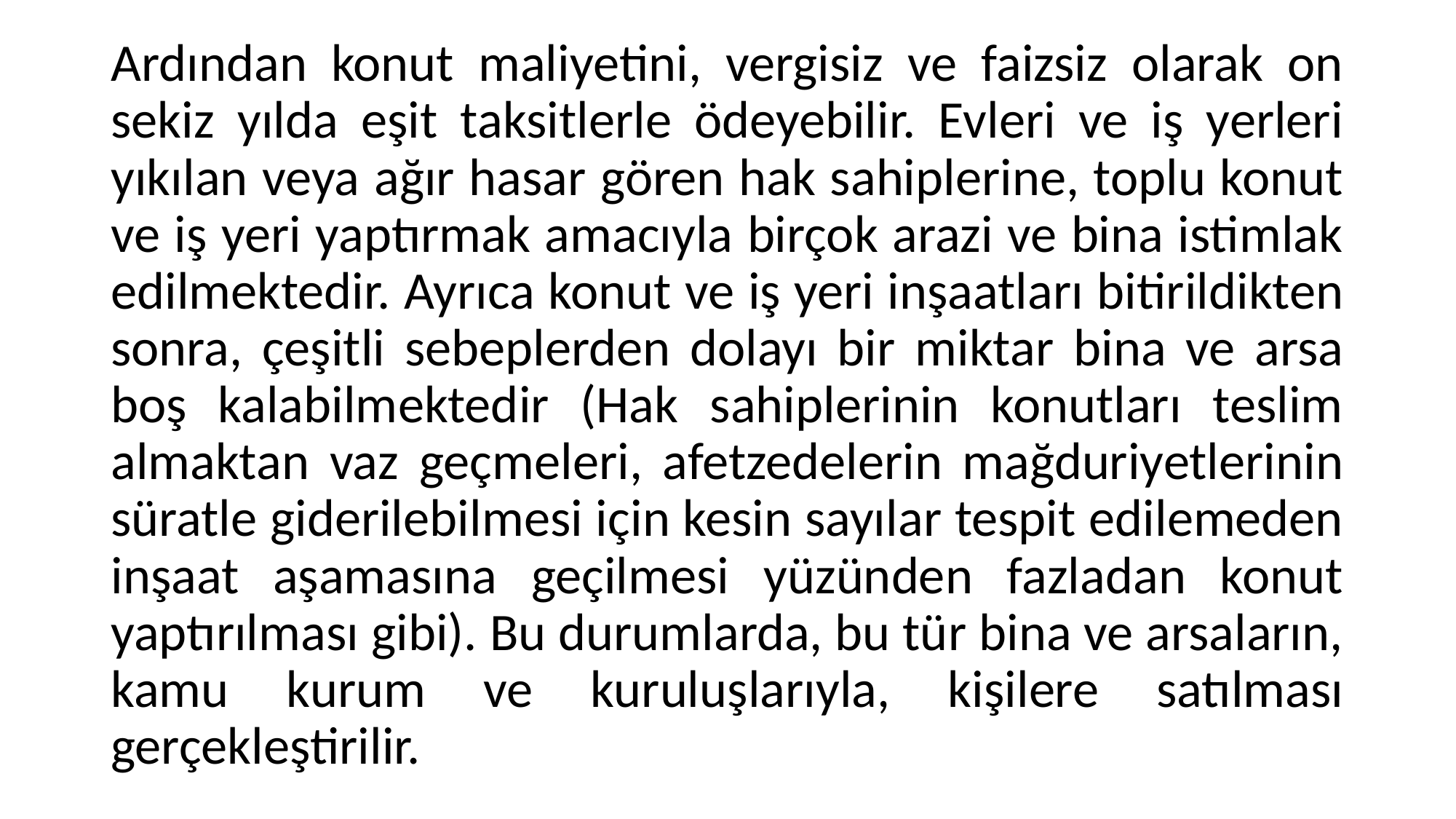

Ardından konut maliyetini, vergisiz ve faizsiz olarak on sekiz yılda eşit taksitlerle ödeyebilir. Evleri ve iş yerleri yıkılan veya ağır hasar gören hak sahiplerine, toplu konut ve iş yeri yaptırmak amacıyla birçok arazi ve bina istimlak edilmektedir. Ayrıca konut ve iş yeri inşaatları bitirildikten sonra, çeşitli sebeplerden dolayı bir miktar bina ve arsa boş kalabilmektedir (Hak sahiplerinin konutları teslim almaktan vaz geçmeleri, afetzedelerin mağduriyetlerinin süratle giderilebilmesi için kesin sayılar tespit edilemeden inşaat aşamasına geçilmesi yüzünden fazladan konut yaptırılması gibi). Bu durumlarda, bu tür bina ve arsaların, kamu kurum ve kuruluşlarıyla, kişilere satılması gerçekleştirilir.